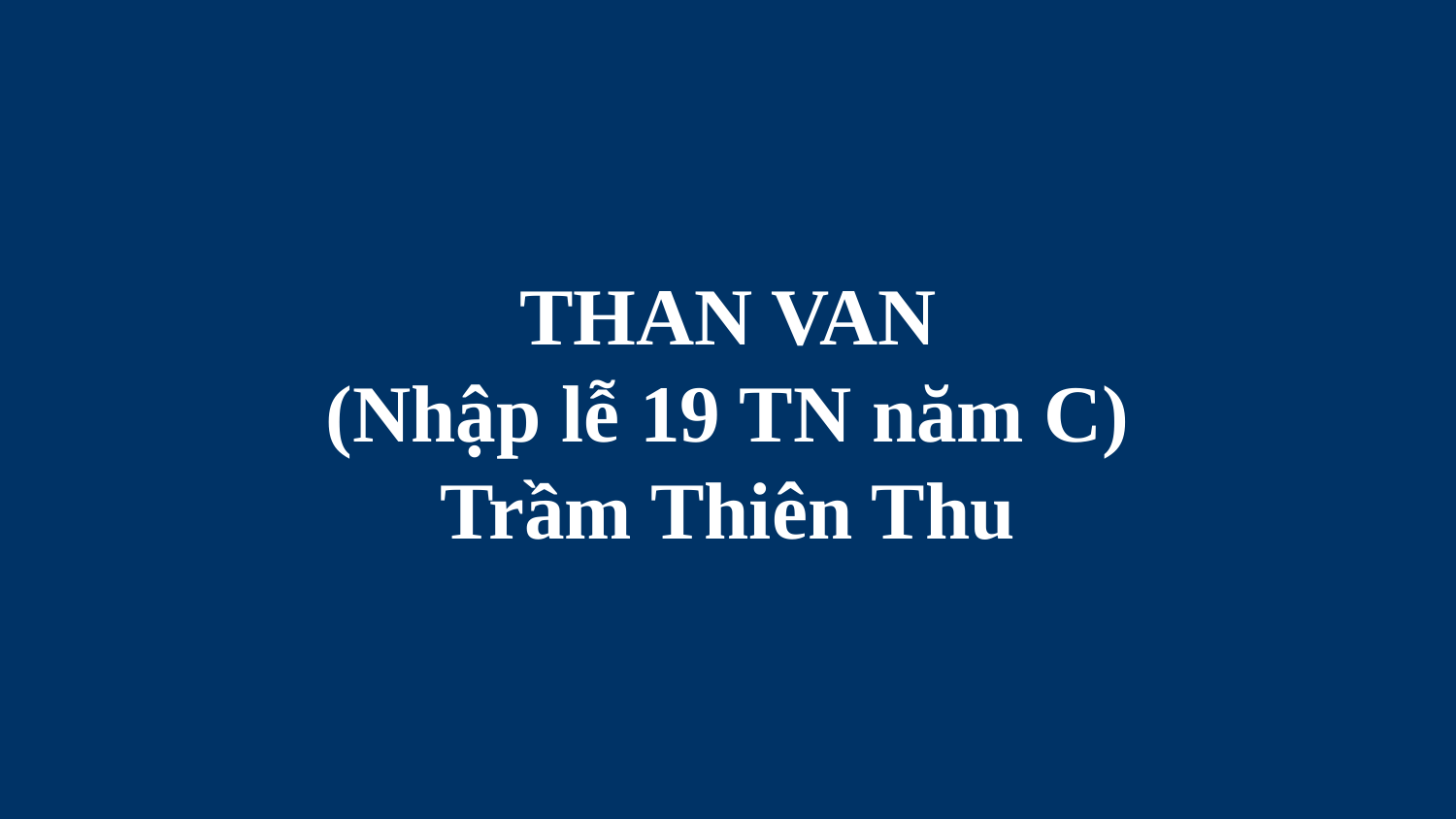

# THAN VAN (Nhập lễ 19 TN năm C) Trầm Thiên Thu